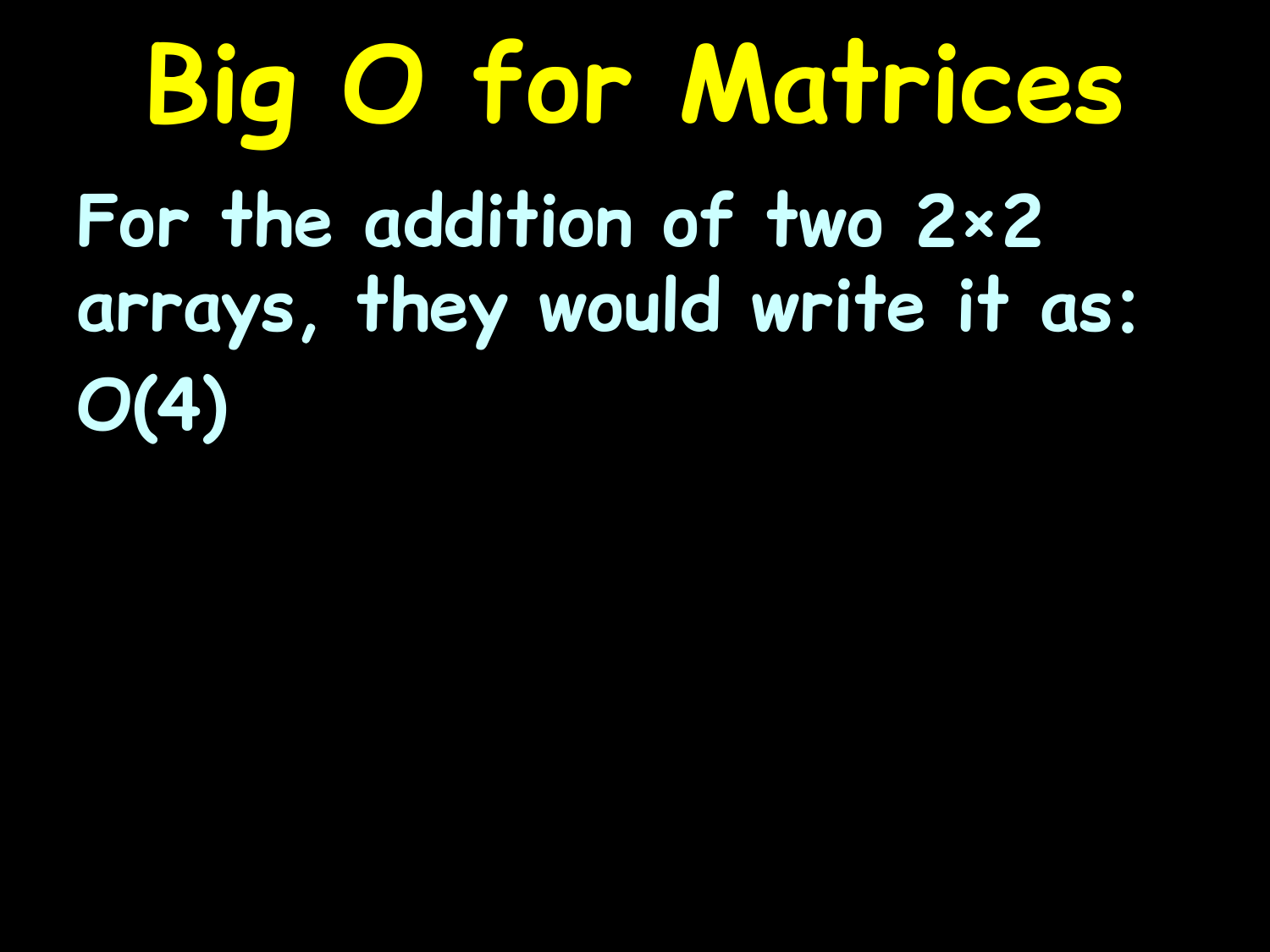

# Big O for Matrices
For the addition of two 2×2 arrays, they would write it as:
O(4)